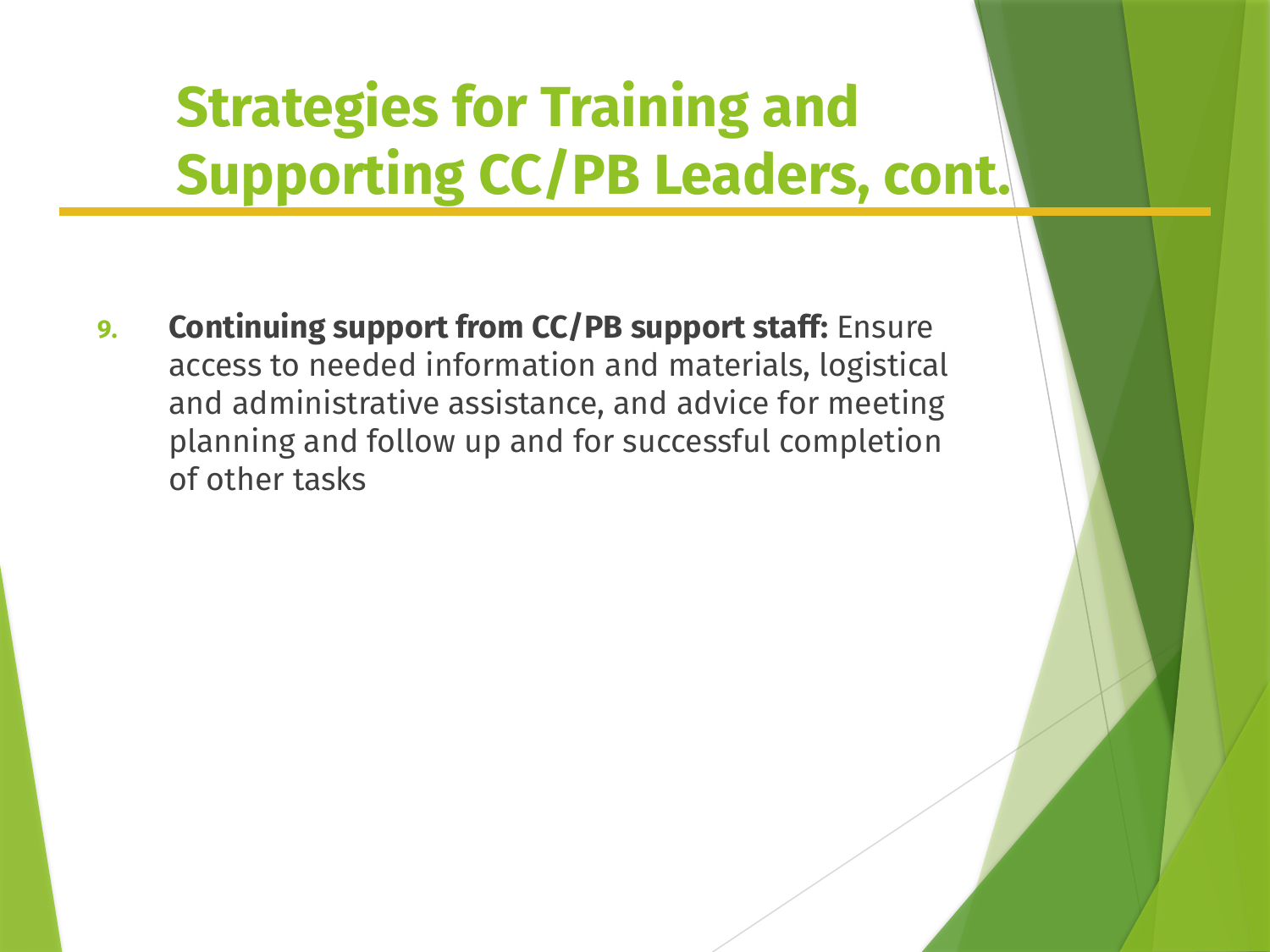

# Strategies for Training and Supporting CC/PB Leaders, cont.
Continuing support from CC/PB support staff: Ensure access to needed information and materials, logistical and administrative assistance, and advice for meeting planning and follow up and for successful completion of other tasks